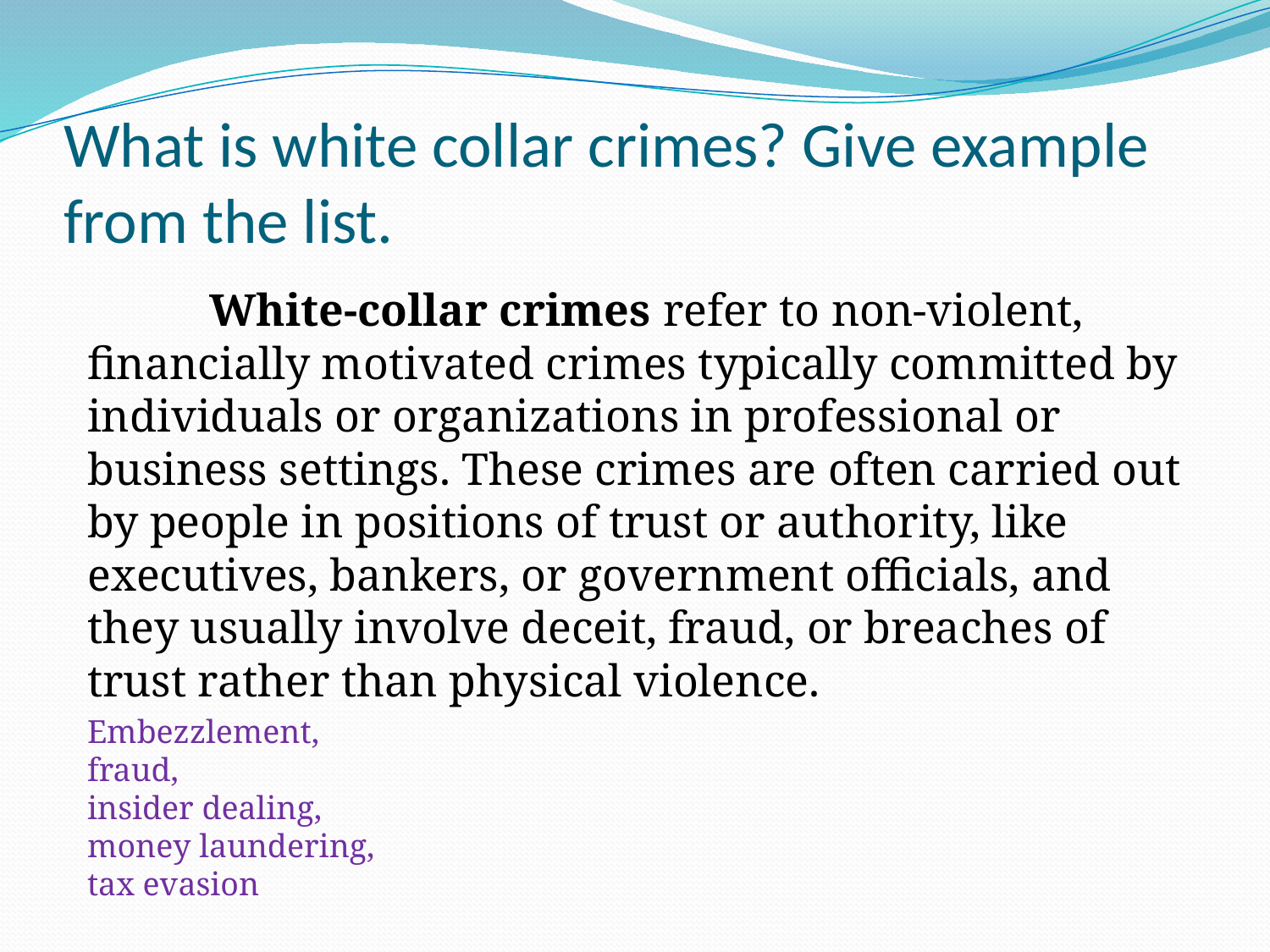

# What is white collar crimes? Give example from the list.
	White-collar crimes refer to non-violent, financially motivated crimes typically committed by individuals or organizations in professional or business settings. These crimes are often carried out by people in positions of trust or authority, like executives, bankers, or government officials, and they usually involve deceit, fraud, or breaches of trust rather than physical violence.

Embezzlement,
fraud,
insider dealing,
money laundering,
tax evasion